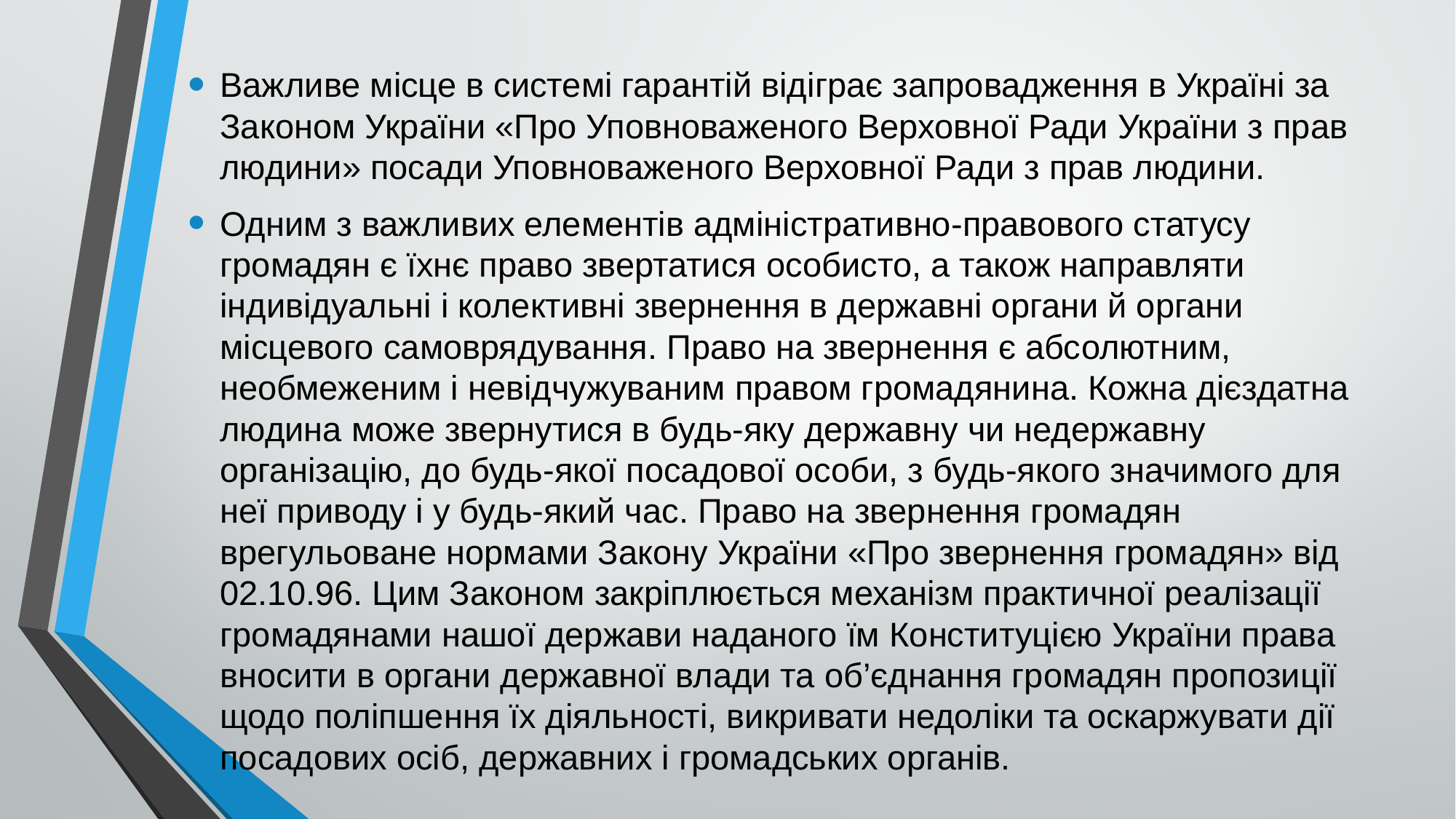

Важливе місце в системі гарантій відіграє запровадження в Україні за Законом України «Про Уповноваженого Верховної Ради України з прав людини» посади Уповноваженого Верховної Ради з прав людини.
Одним з важливих елементів адміністративно-правового статусу громадян є їхнє право звертатися особисто, а також направляти індивідуальні і колективні звернення в державні органи й органи місцевого самоврядування. Право на звернення є абсолютним, необмеженим і невідчужуваним правом громадянина. Кожна дієздатна людина може звернутися в будь-яку державну чи недержавну організацію, до будь-якої посадової особи, з будь-якого значимого для неї приводу і у будь-який час. Право на звер­нення громадян врегульоване нормами Закону України «Про звернення громадян» від 02.10.96. Цим Законом закріплюється механізм практичної реалізації громадянами нашої держави наданого їм Конституцією України права вносити в органи державної влади та об’єднання громадян пропозиції щодо поліпшення їх діяльності, викривати недоліки та оскаржувати дії посадових осіб, державних і громадських органів.
#